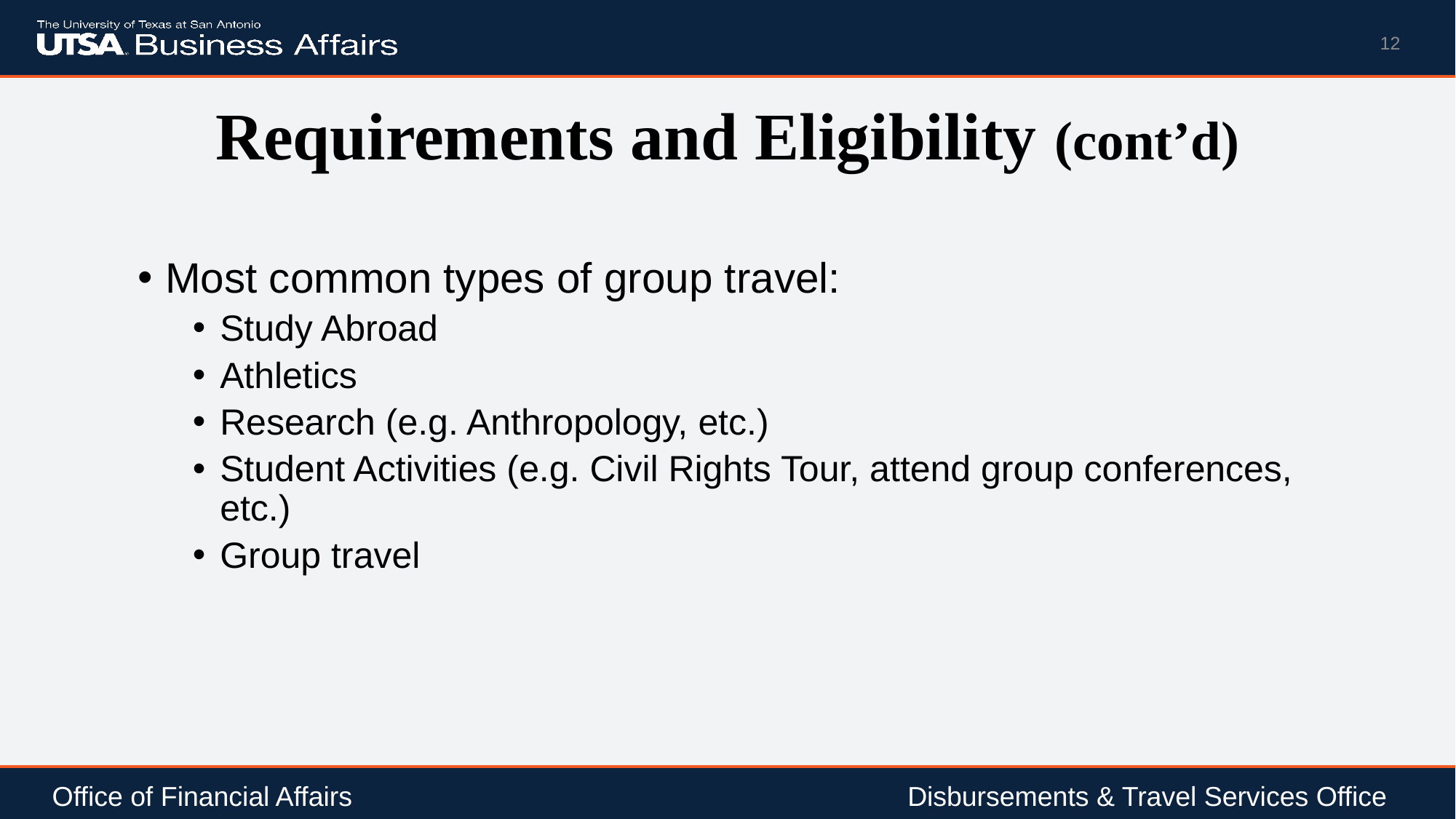

12
# Requirements and Eligibility (cont’d)
Most common types of group travel:
Study Abroad
Athletics
Research (e.g. Anthropology, etc.)
Student Activities (e.g. Civil Rights Tour, attend group conferences, etc.)
Group travel
Office of Financial Affairs				   	            Disbursements & Travel Services Office